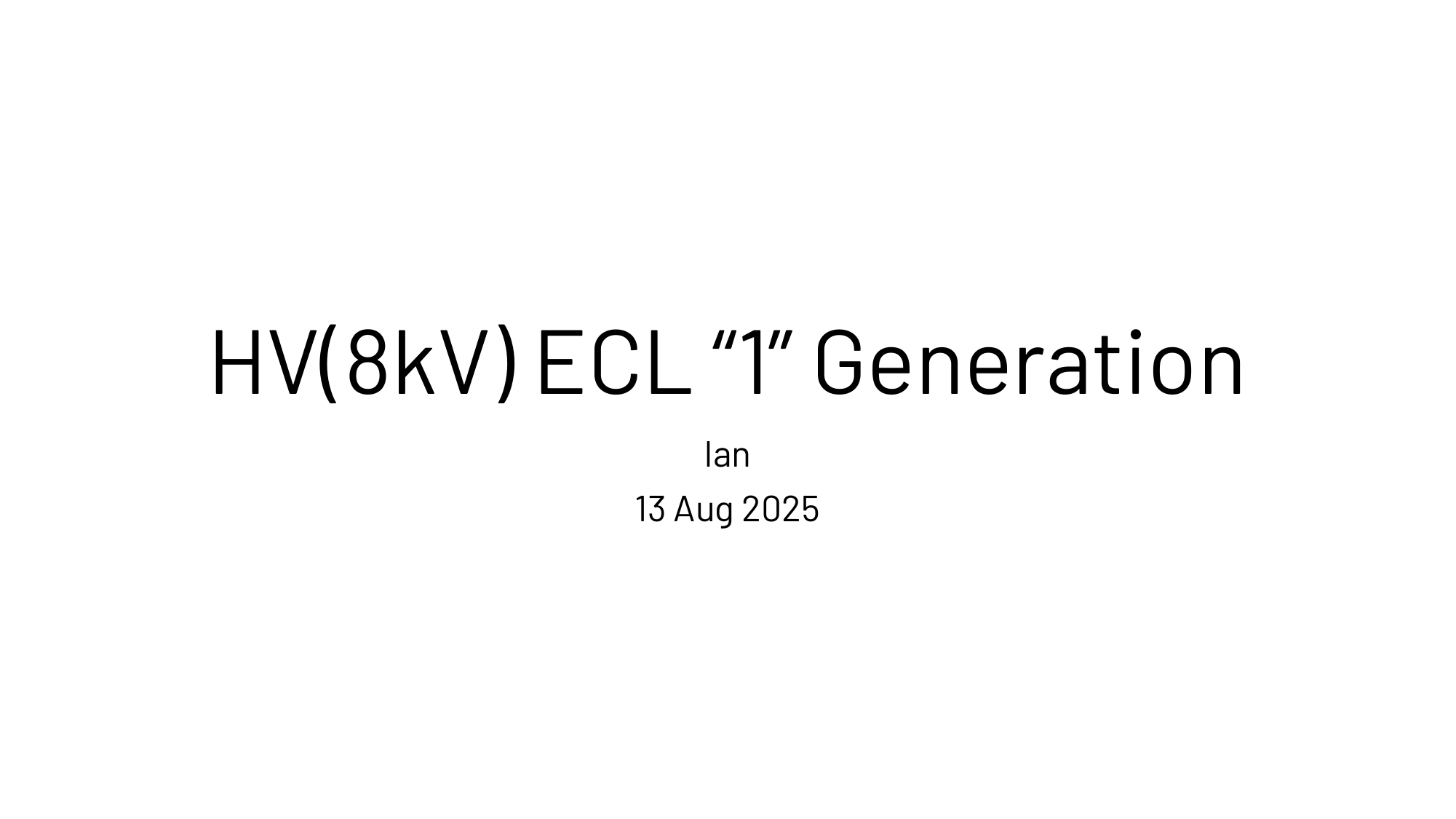

# HV(8kV) ECL “1” Generation
Ian
13 Aug 2025